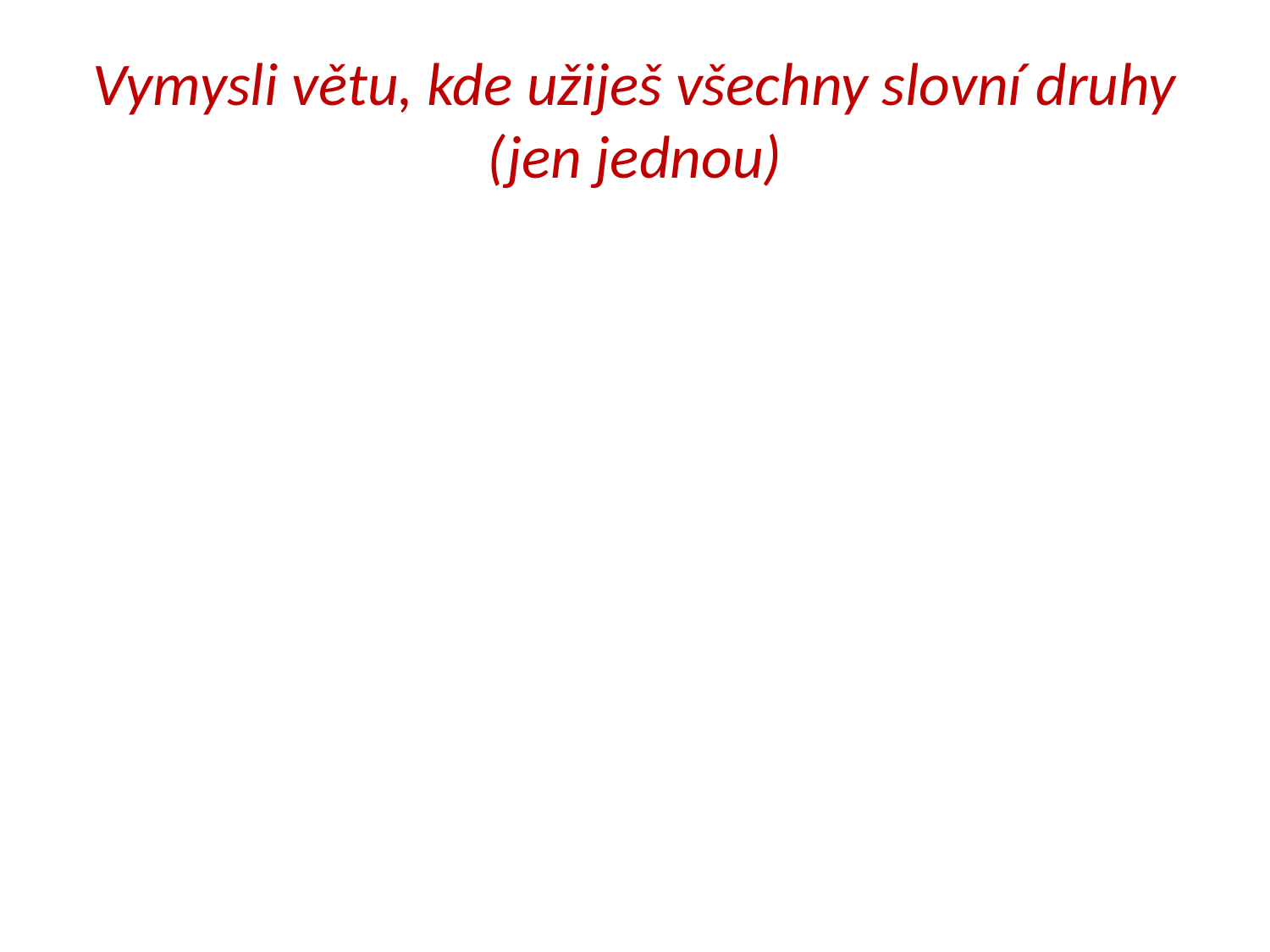

# Vymysli větu, kde užiješ všechny slovní druhy (jen jednou)